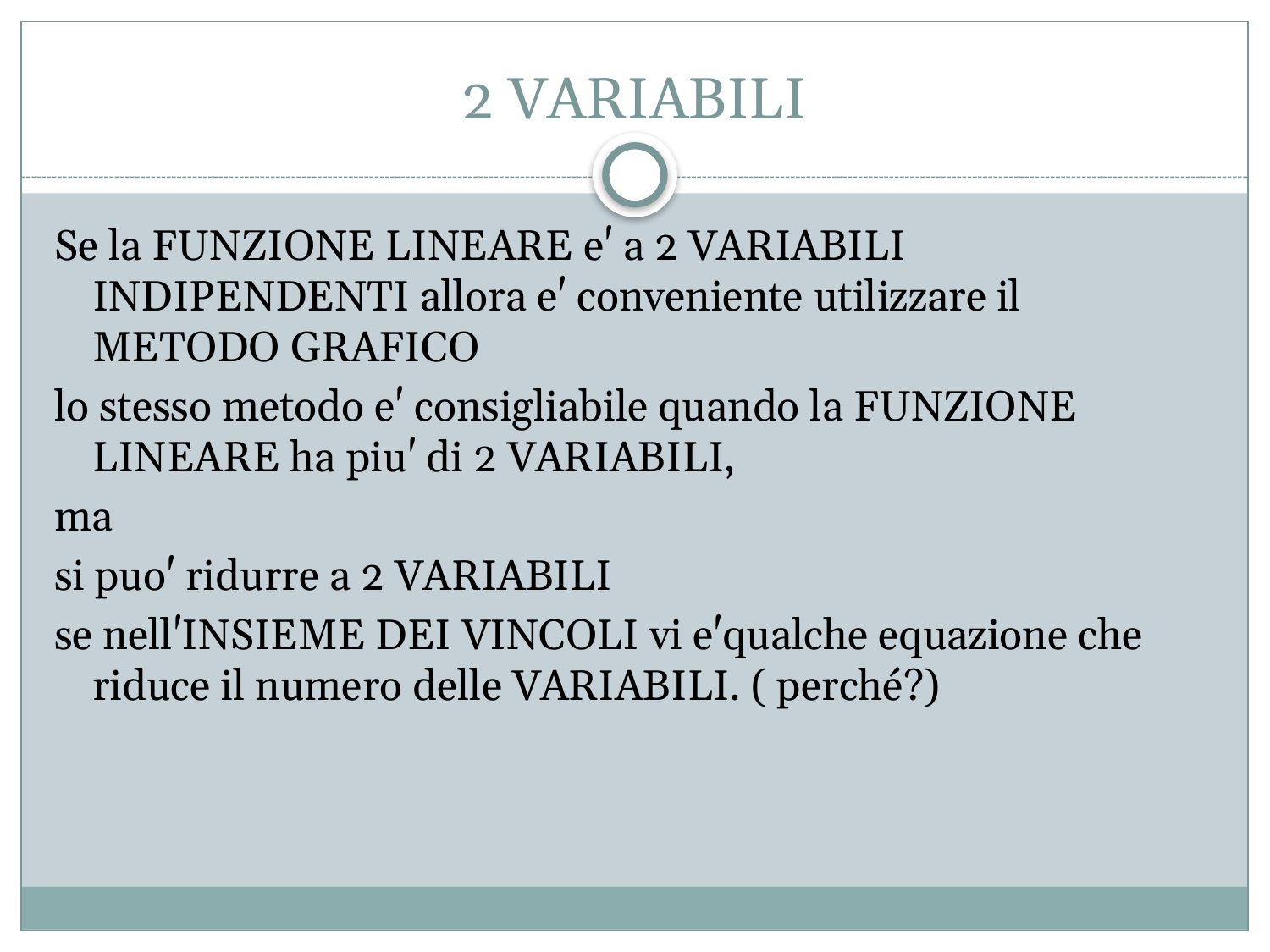

# 2 VARIABILI
Se la FUNZIONE LINEARE e' a 2 VARIABILI INDIPENDENTI allora e' conveniente utilizzare il METODO GRAFICO
lo stesso metodo e' consigliabile quando la FUNZIONE LINEARE ha piu' di 2 VARIABILI,
ma
si puo' ridurre a 2 VARIABILI
se nell'INSIEME DEI VINCOLI vi e'qualche equazione che riduce il numero delle VARIABILI. ( perché?)